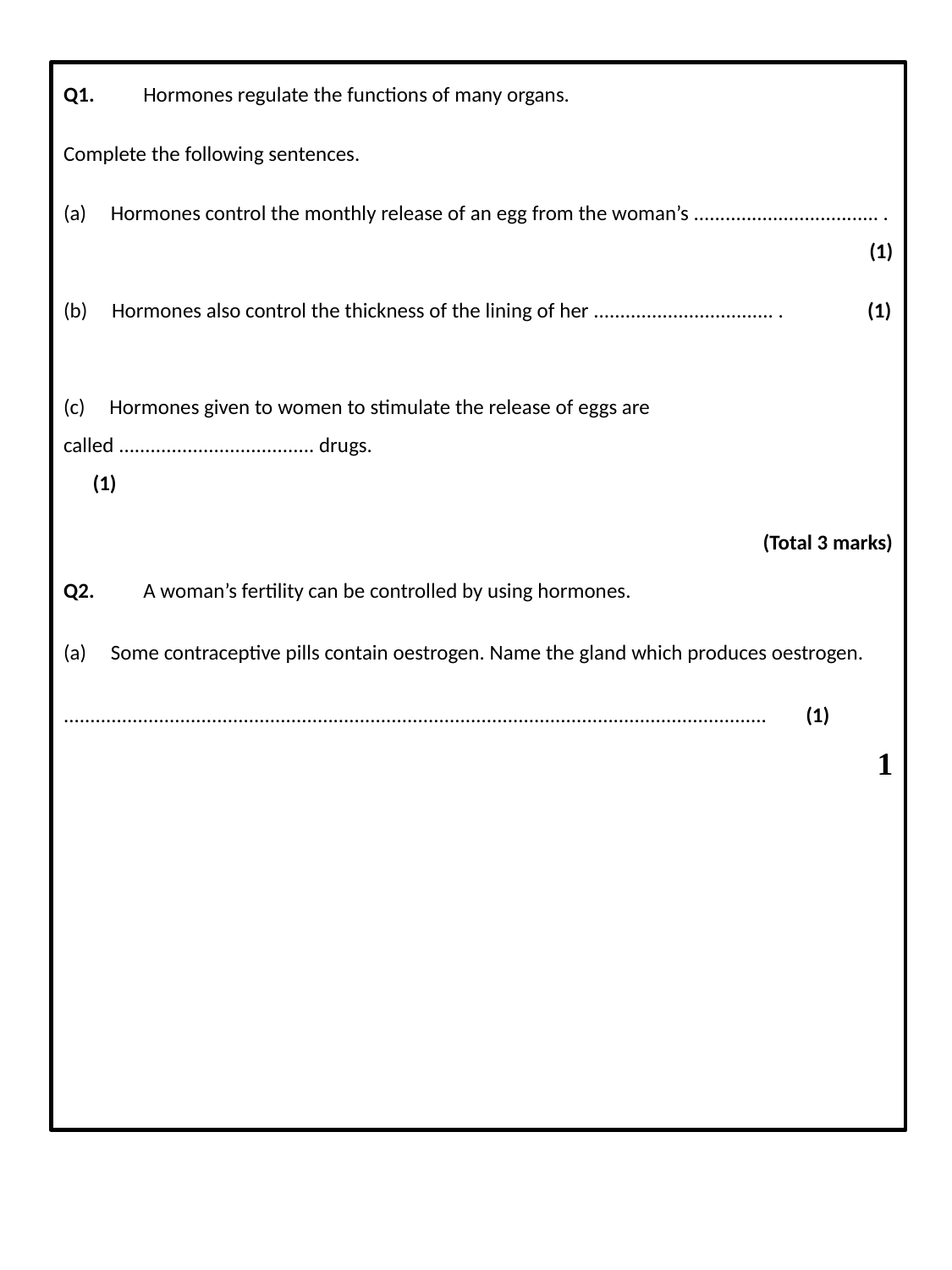

Q1.          Hormones regulate the functions of many organs.
Complete the following sentences.
(a)     Hormones control the monthly release of an egg from the woman’s ................................... .
(1)
(b)     Hormones also control the thickness of the lining of her .................................. .                 (1)

(c)     Hormones given to women to stimulate the release of eggs are called ..................................... drugs.                                                                                                                 (1)
(Total 3 marks)
Q2.          A woman’s fertility can be controlled by using hormones.
(a)     Some contraceptive pills contain oestrogen. Name the gland which produces oestrogen.
.....................................................................................................................................        (1)
1